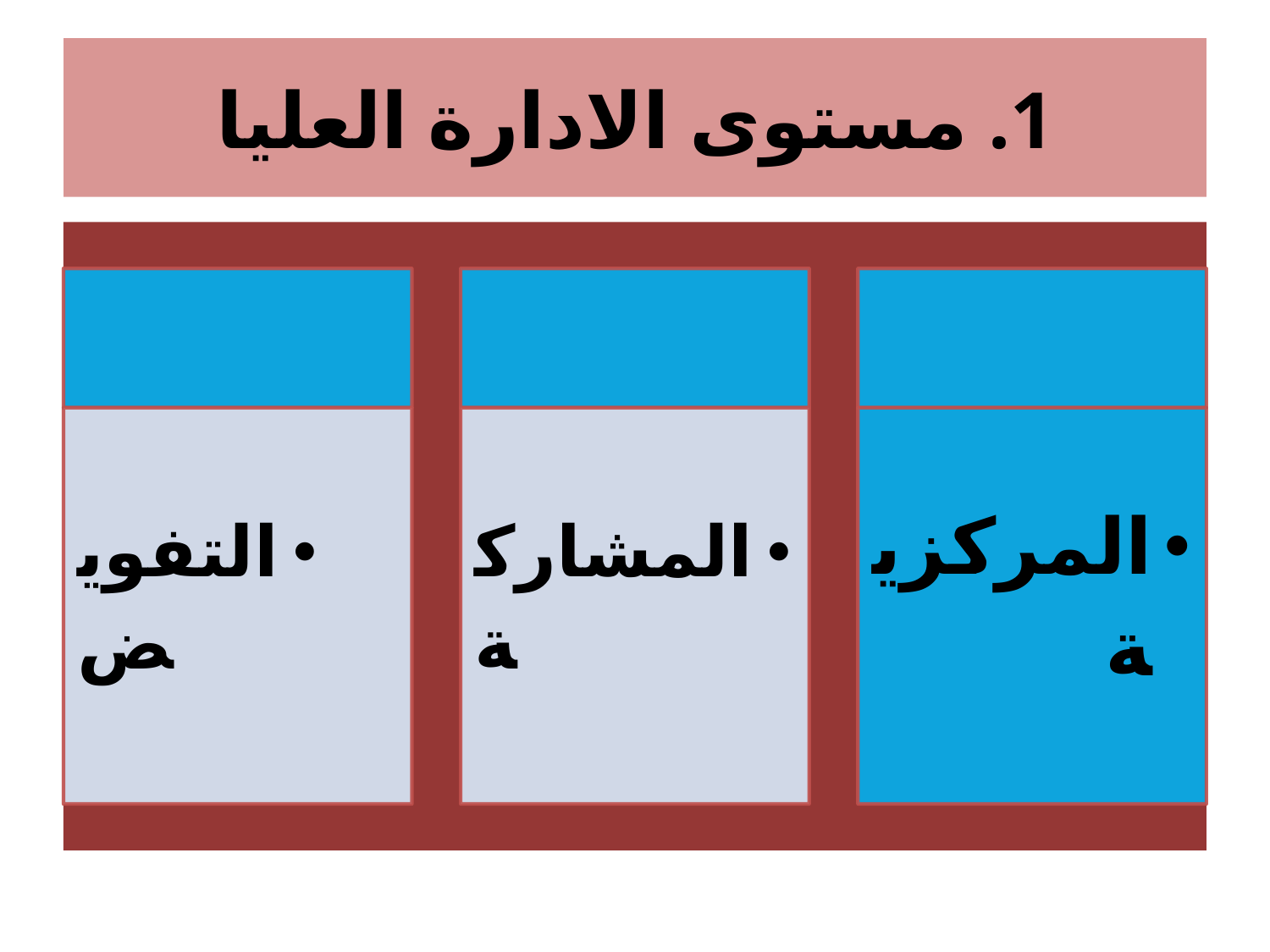

# 1. مستوى الادارة العليا
المركزية
المشاركة
التفويض